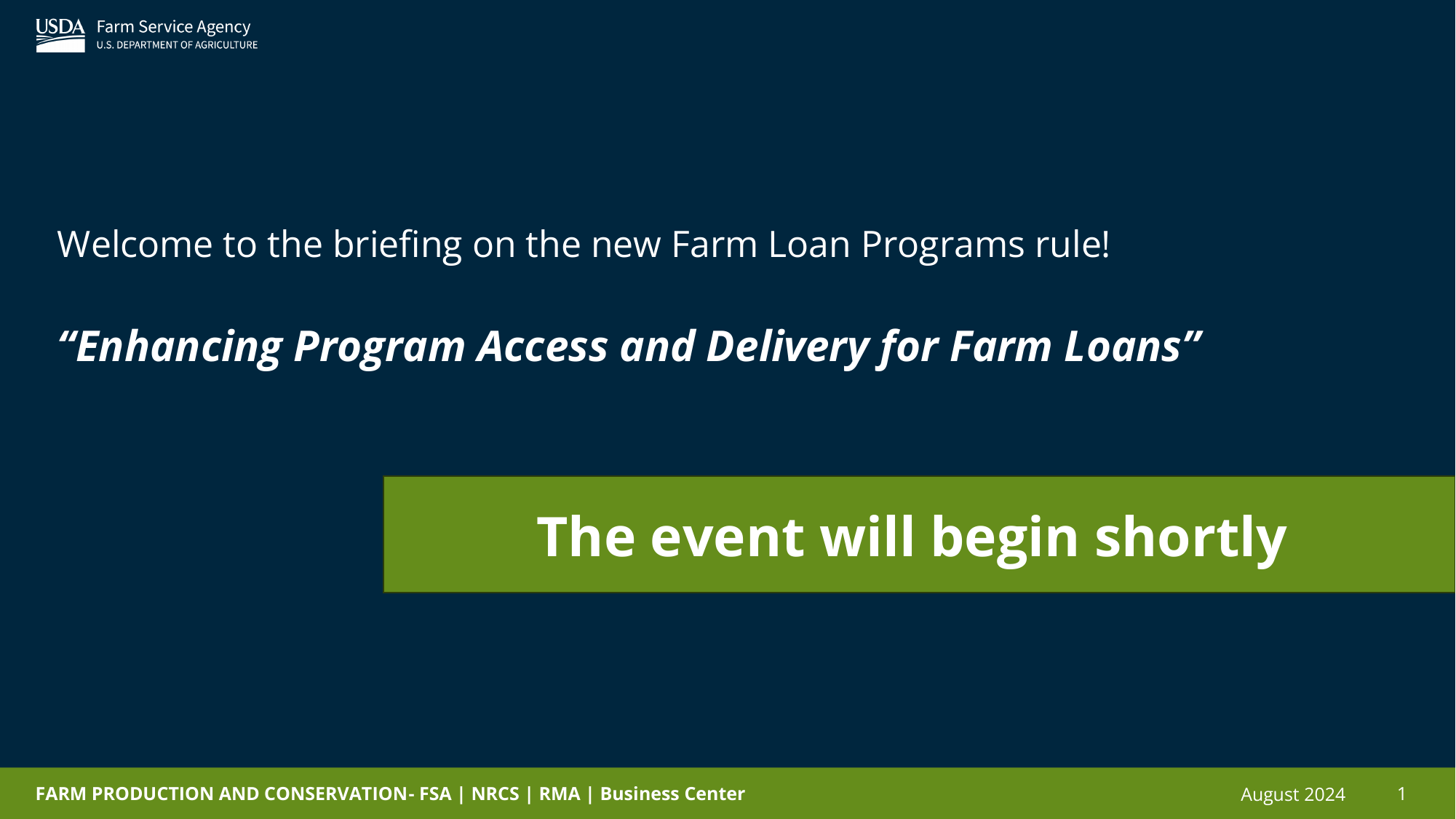

Welcome to the briefing on the new Farm Loan Programs rule!

“Enhancing Program Access and Delivery for Farm Loans”
The event will begin shortly
1